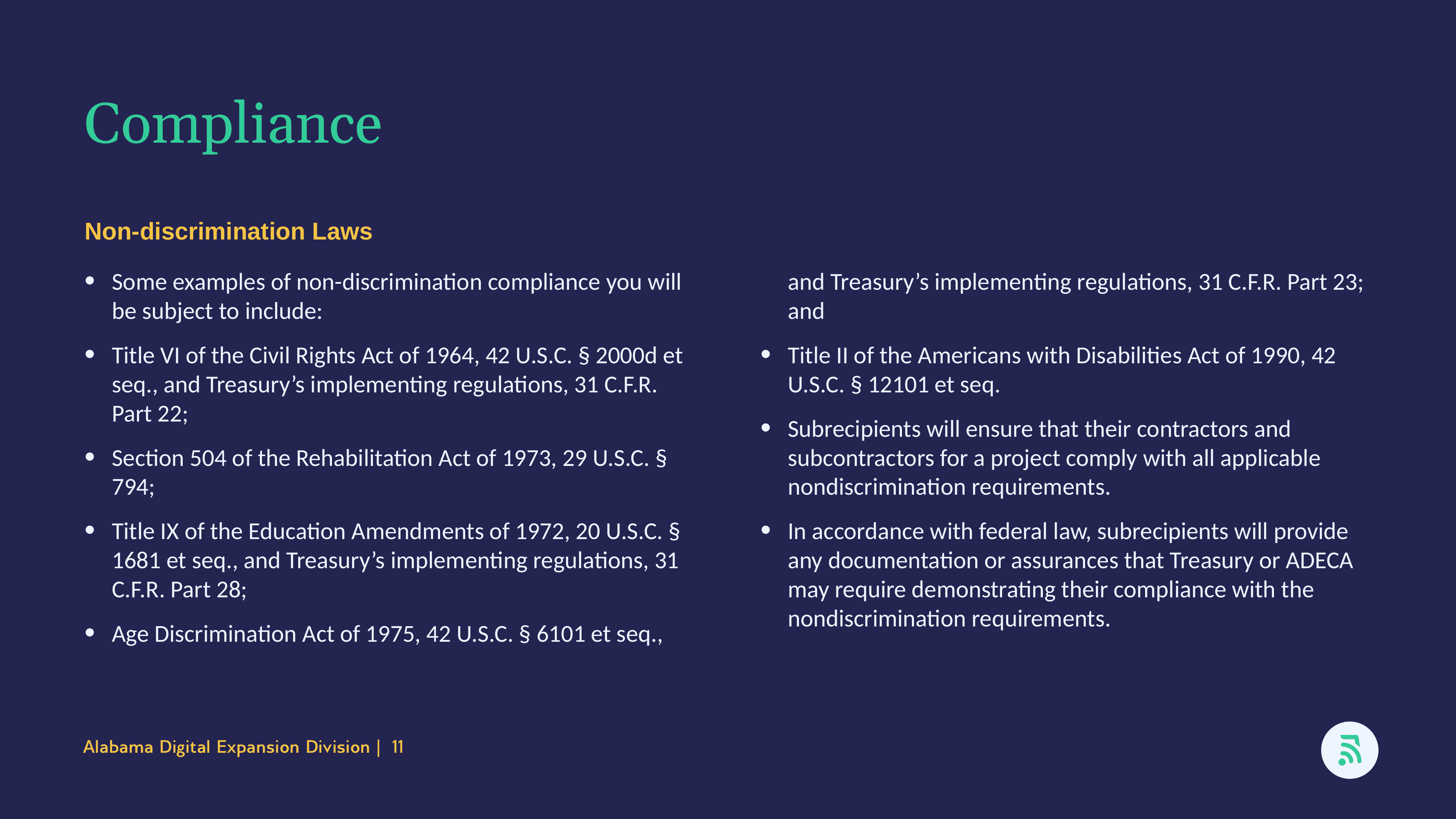

Compliance
Non-discrimination Laws
Some examples of non-discrimination compliance you will be subject to include:
Title VI of the Civil Rights Act of 1964, 42 U.S.C. § 2000d et seq., and Treasury’s implementing regulations, 31 C.F.R. Part 22;
Section 504 of the Rehabilitation Act of 1973, 29 U.S.C. § 794;
Title IX of the Education Amendments of 1972, 20 U.S.C. § 1681 et seq., and Treasury’s implementing regulations, 31 C.F.R. Part 28;
Age Discrimination Act of 1975, 42 U.S.C. § 6101 et seq., and Treasury’s implementing regulations, 31 C.F.R. Part 23; and
Title II of the Americans with Disabilities Act of 1990, 42 U.S.C. § 12101 et seq.
Subrecipients will ensure that their contractors and subcontractors for a project comply with all applicable nondiscrimination requirements.
In accordance with federal law, subrecipients will provide any documentation or assurances that Treasury or ADECA may require demonstrating their compliance with the nondiscrimination requirements.

Alabama Digital Expansion Division |  11